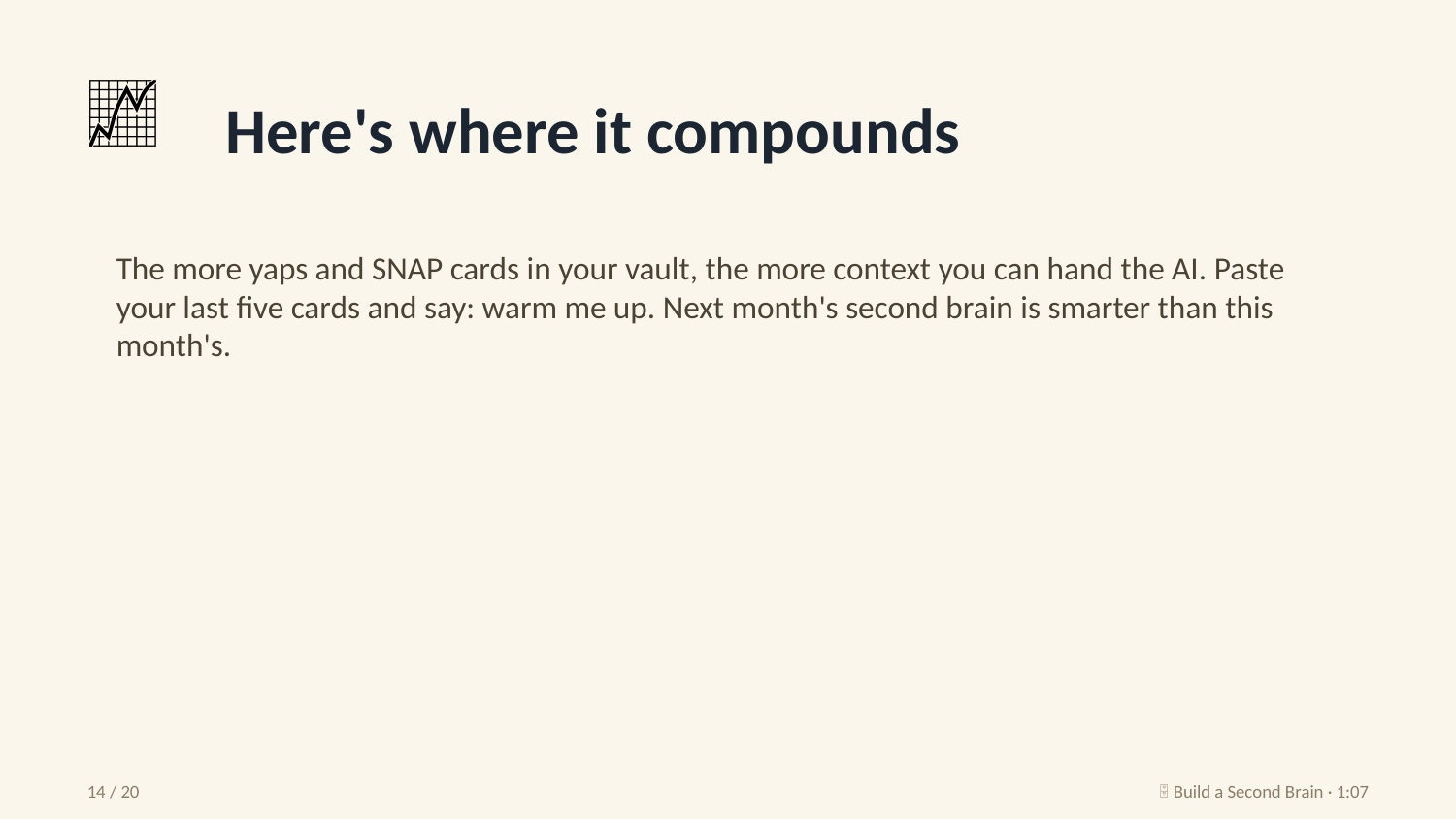

📈
Here's where it compounds
The more yaps and SNAP cards in your vault, the more context you can hand the AI. Paste your last five cards and say: warm me up. Next month's second brain is smarter than this month's.
14 / 20
🗄️ Build a Second Brain · 1:07